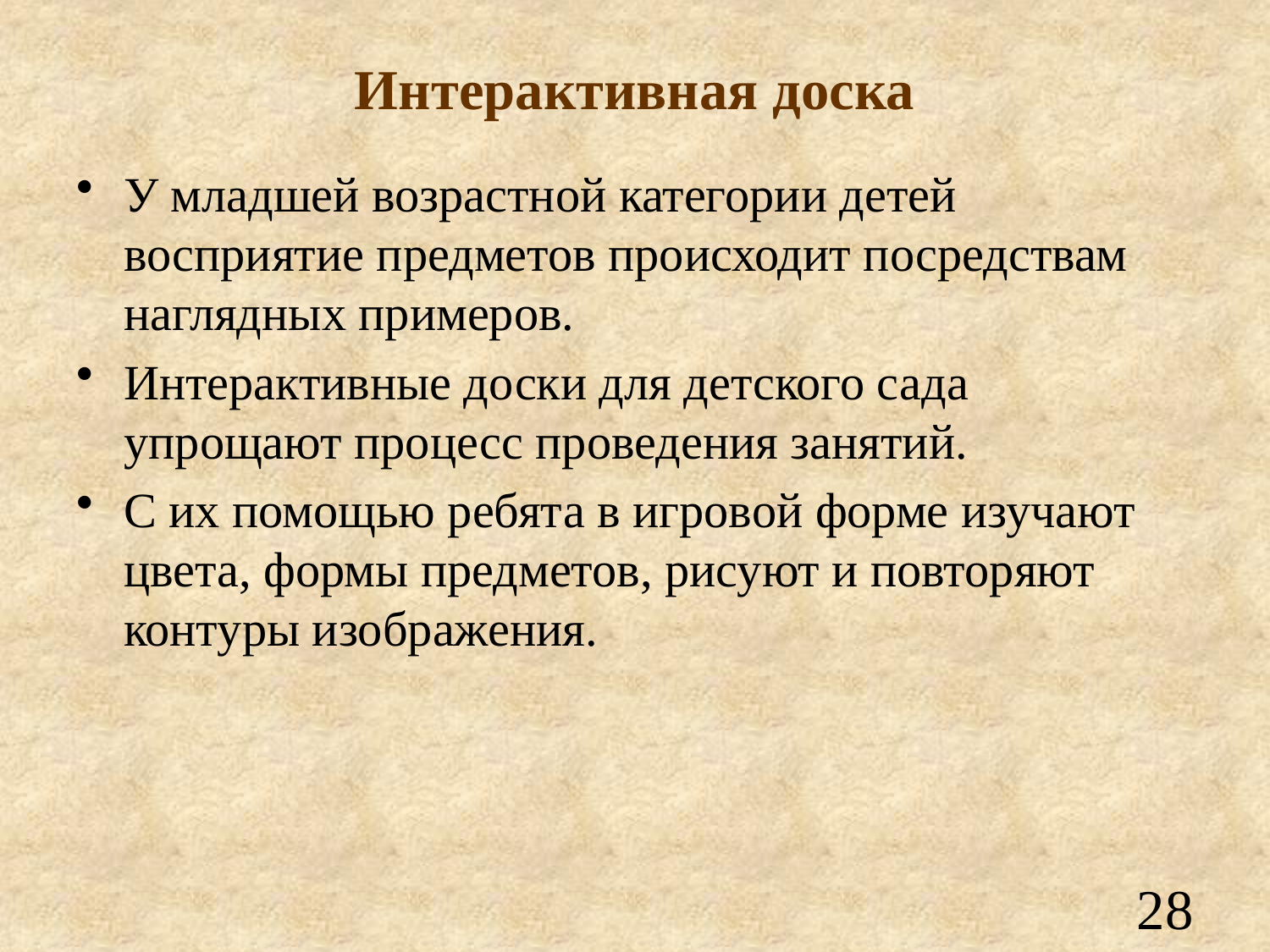

# Интерактивная доска
У младшей возрастной категории детей восприятие предметов происходит посредствам наглядных примеров.
Интерактивные доски для детского сада упрощают процесс проведения занятий.
С их помощью ребята в игровой форме изучают цвета, формы предметов, рисуют и повторяют контуры изображения.
28